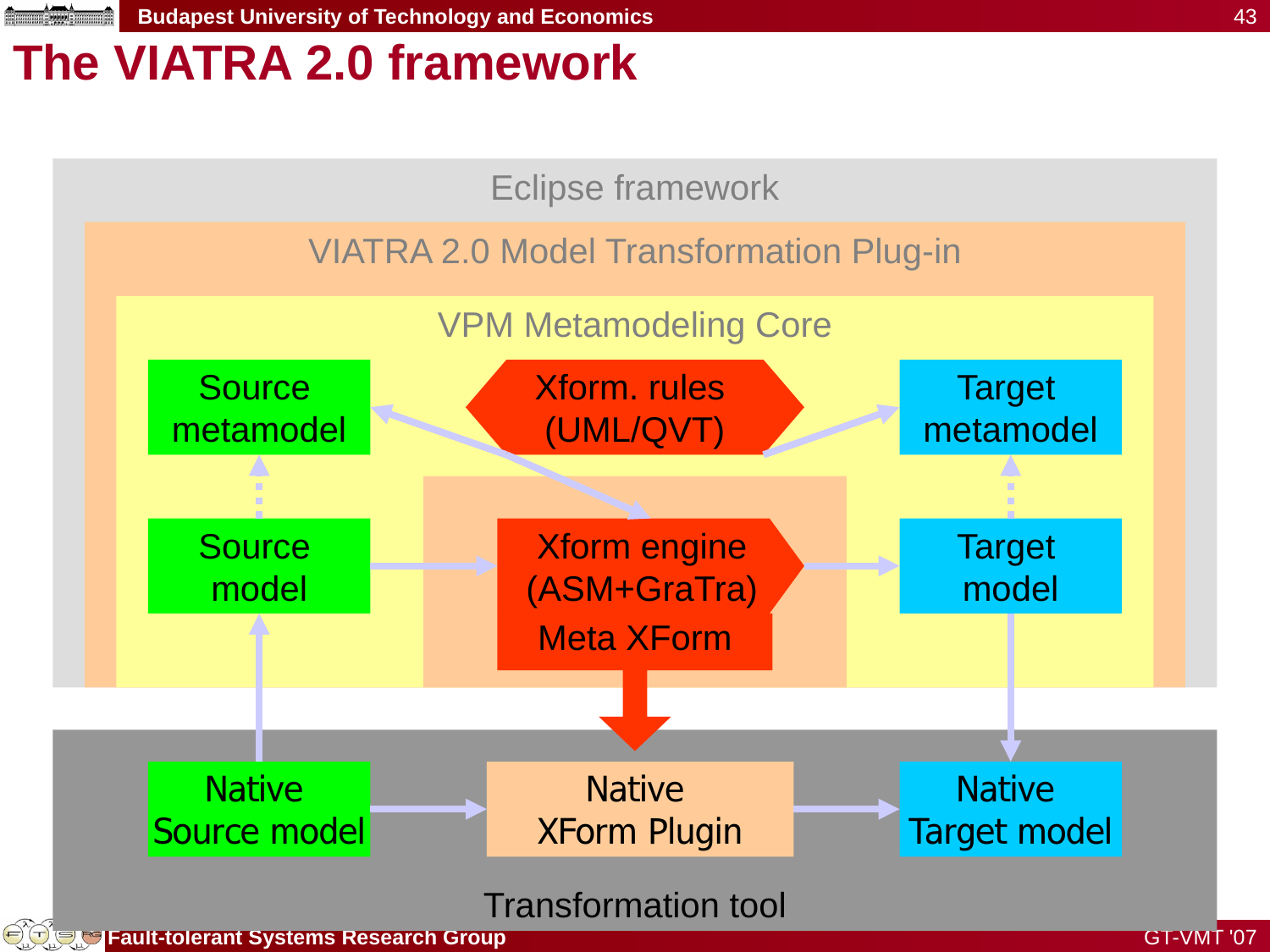

43
# The VIATRA 2.0 framework
Eclipse framework
VIATRA 2.0 Model Transformation Plug-in
VPM Metamodeling Core
Source
metamodel
Xform. rules
(UML/QVT)
Target
metamodel

Source
model
Xform engine
(ASM+GraTra)
Target
model
Meta XForm
Transformation tool
Native
Source model
Native
XForm Plugin
Native
Target model
GT-VMT '07